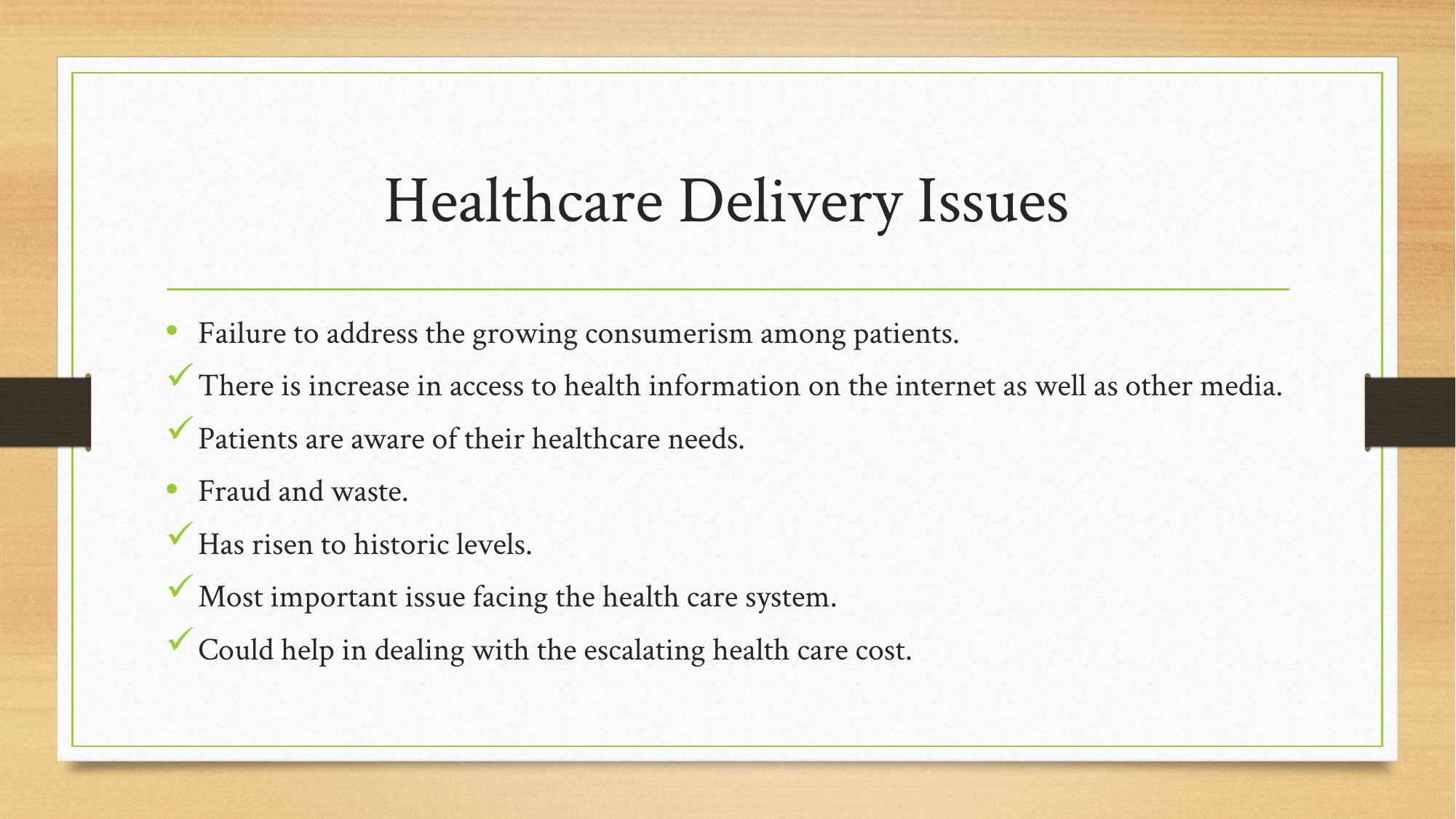

# Healthcare Delivery Issues
Failure to address the growing consumerism among patients.
There is increase in access to health information on the internet as well as other media.
Patients are aware of their healthcare needs.
Fraud and waste.
Has risen to historic levels.
Most important issue facing the health care system.
Could help in dealing with the escalating health care cost.